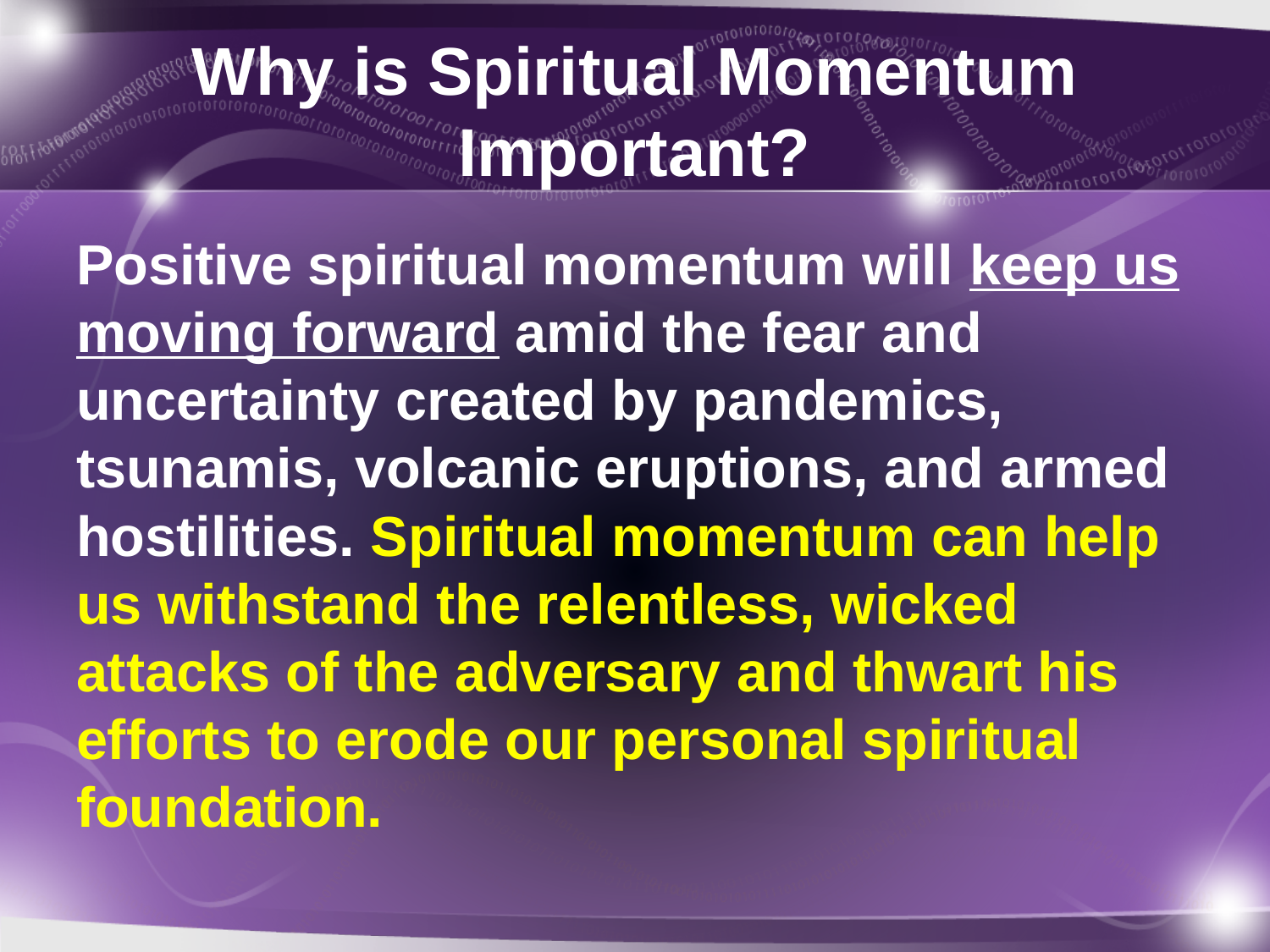

# Why is Spiritual Momentum Important?
Positive spiritual momentum will keep us moving forward amid the fear and uncertainty created by pandemics, tsunamis, volcanic eruptions, and armed hostilities. Spiritual momentum can help us withstand the relentless, wicked attacks of the adversary and thwart his efforts to erode our personal spiritual foundation.